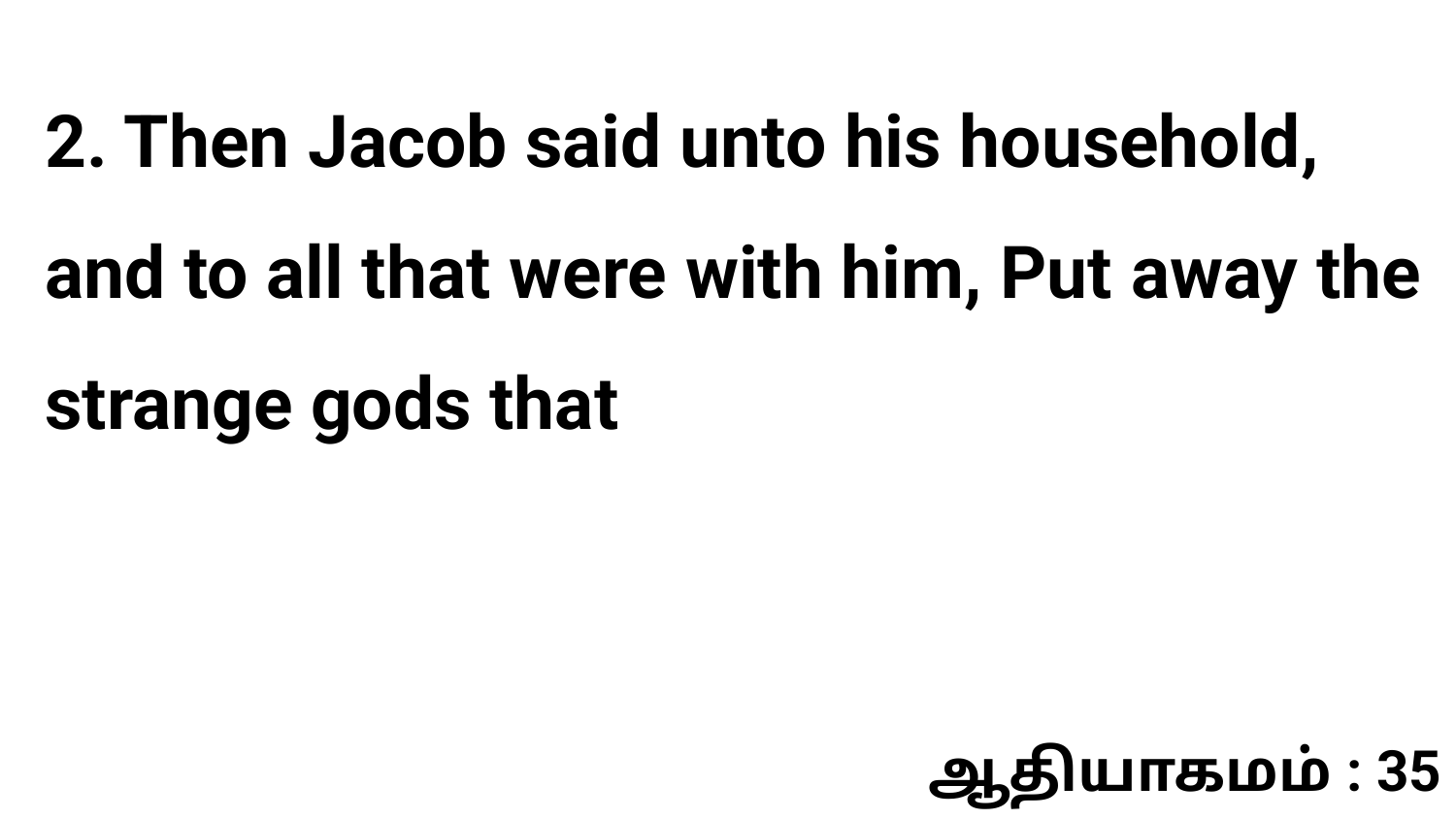

2. Then Jacob said unto his household, and to all that were with him, Put away the strange gods that
ஆதியாகமம் : 35